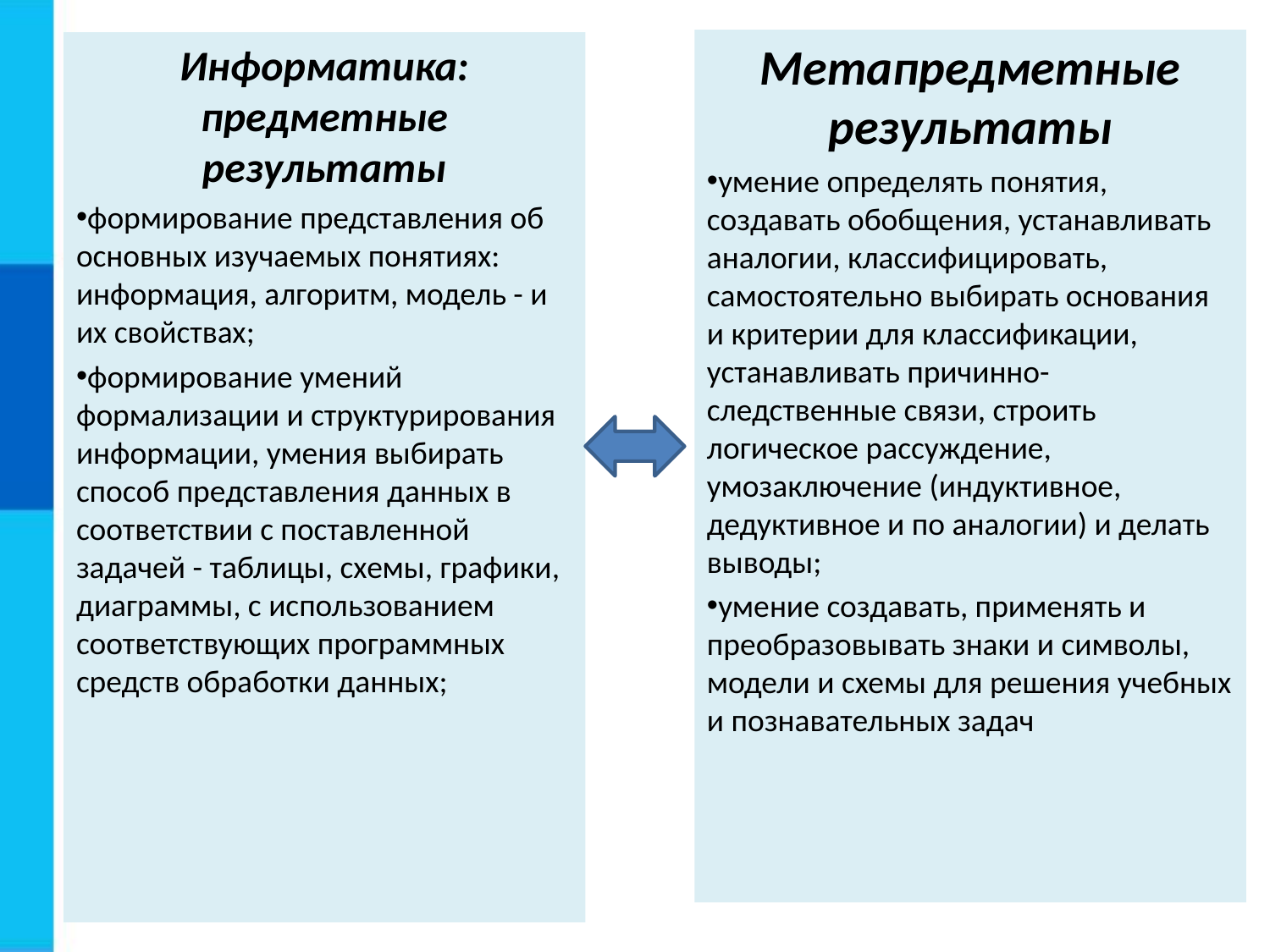

Метапредметные результаты
умение определять понятия, создавать обобщения, устанавливать аналогии, классифицировать, самостоятельно выбирать основания и критерии для классификации, устанавливать причинно-следственные связи, строить логическое рассуждение, умозаключение (индуктивное, дедуктивное и по аналогии) и делать выводы;
умение создавать, применять и преобразовывать знаки и символы, модели и схемы для решения учебных и познавательных задач
Информатика: предметные результаты
формирование представления об основных изучаемых понятиях: информация, алгоритм, модель - и их свойствах;
формирование умений формализации и структурирования информации, умения выбирать способ представления данных в соответствии с поставленной задачей - таблицы, схемы, графики, диаграммы, с использованием соответствующих программных средств обработки данных;